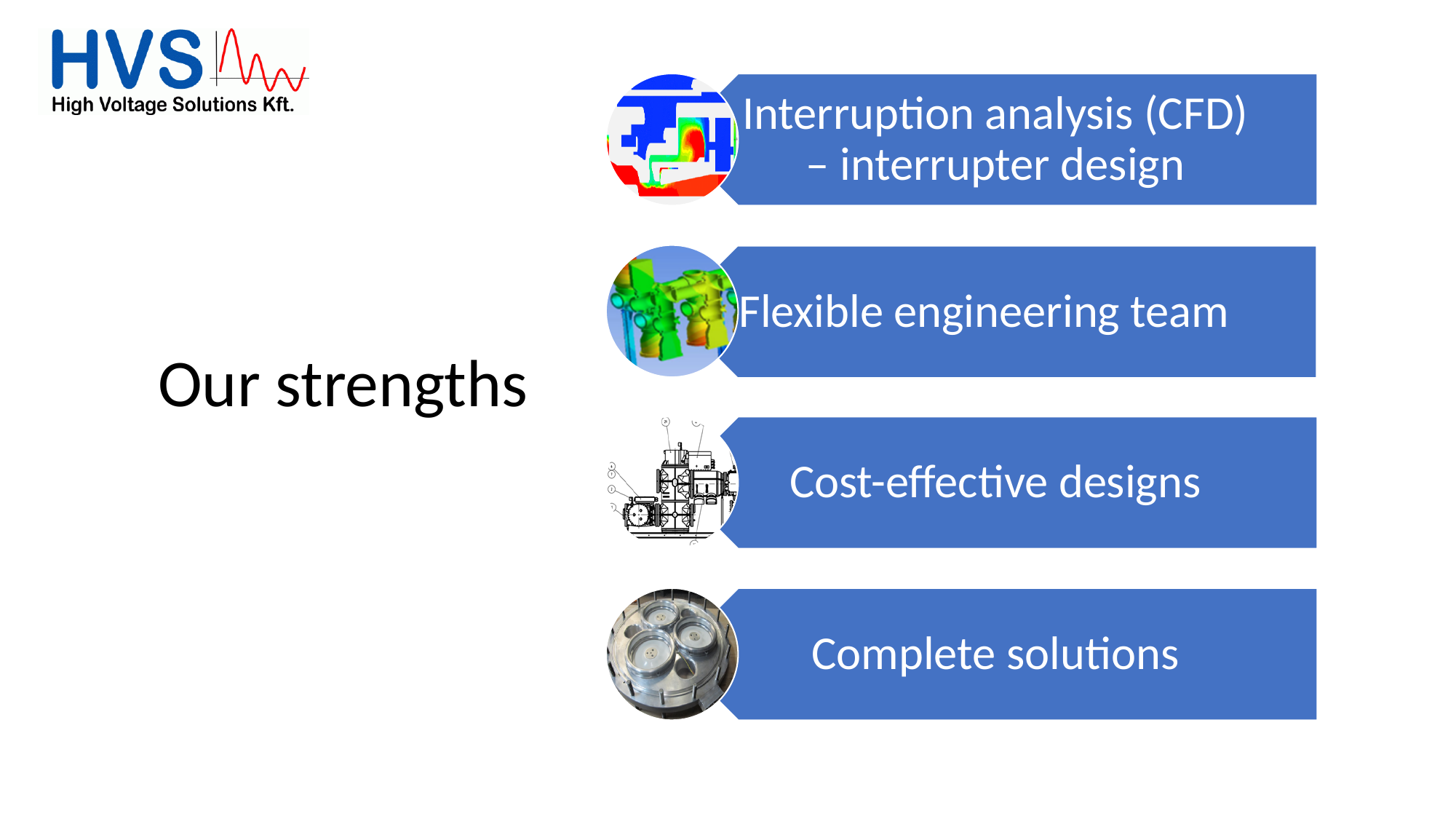

Interruption analysis (CFD) – interrupter design
Flexible engineering team
Cost-effective designs
Complete solutions
# Our strengths